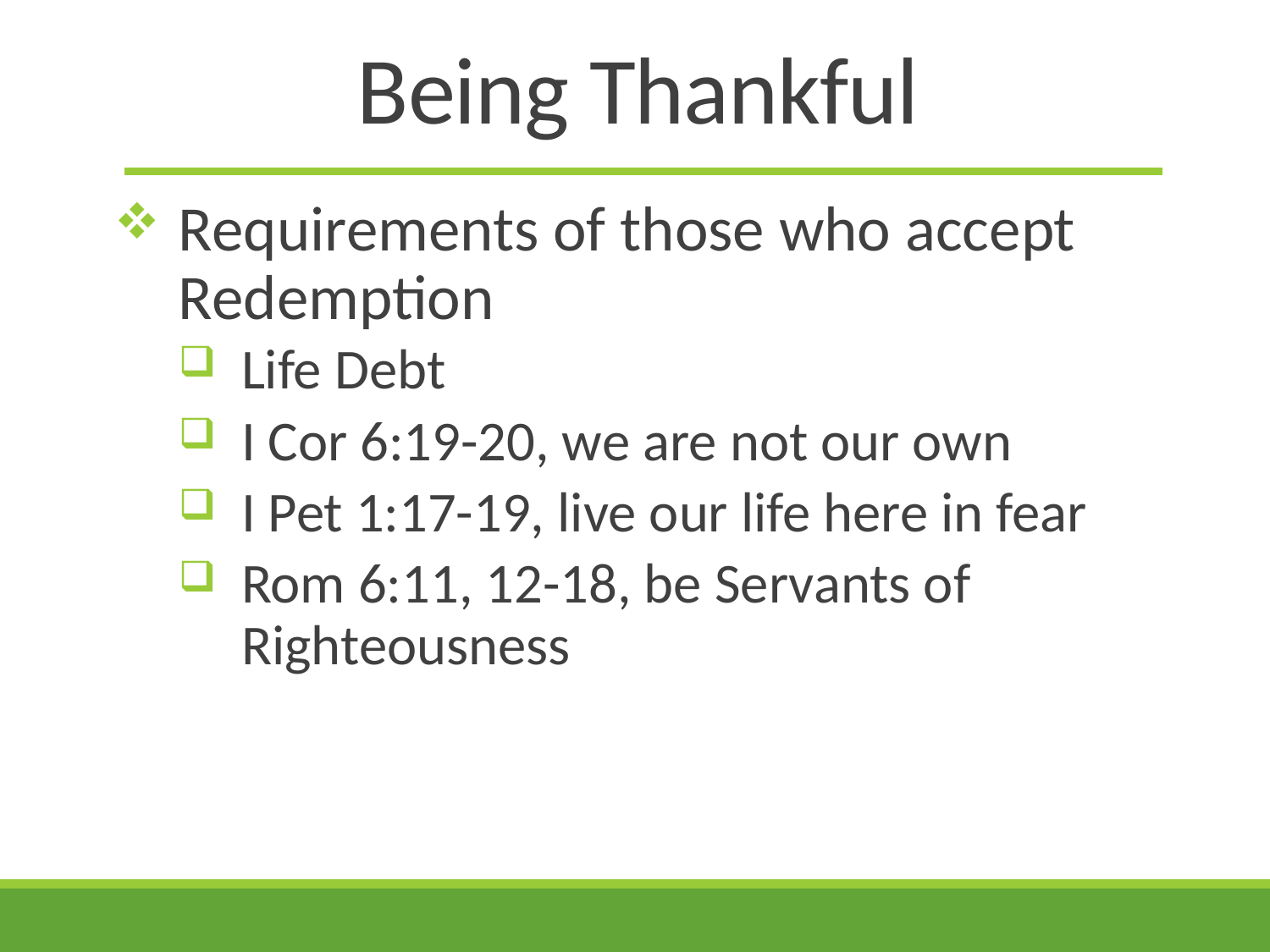

# Being Thankful
Requirements of those who accept Redemption
Life Debt
I Cor 6:19-20, we are not our own
I Pet 1:17-19, live our life here in fear
Rom 6:11, 12-18, be Servants of Righteousness